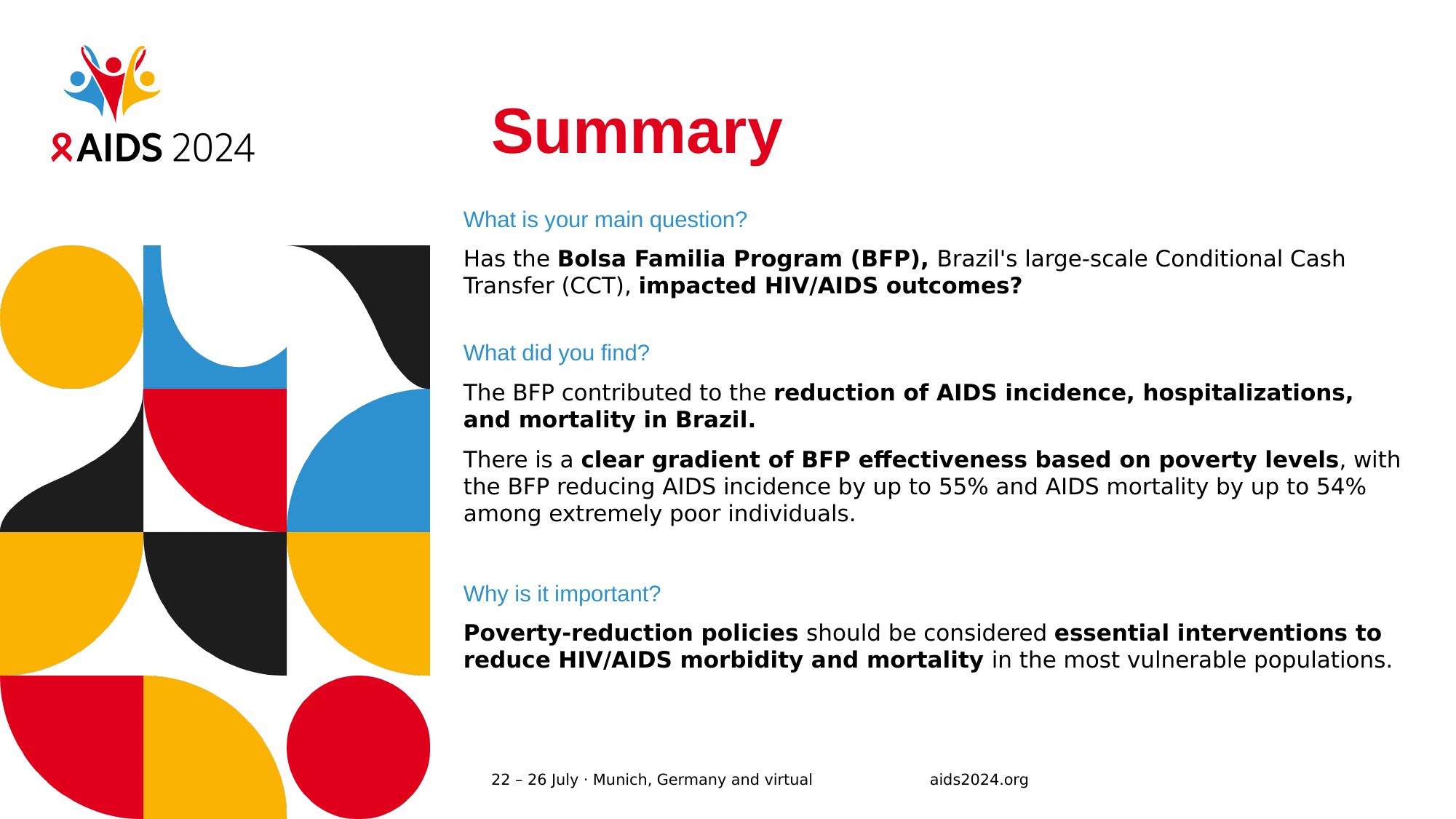

# Summary
What is your main question?
Has the Bolsa Familia Program (BFP), Brazil's large-scale Conditional Cash Transfer (CCT), impacted HIV/AIDS outcomes?
What did you find?
The BFP contributed to the reduction of AIDS incidence, hospitalizations, and mortality in Brazil.
There is a clear gradient of BFP effectiveness based on poverty levels, with the BFP reducing AIDS incidence by up to 55% and AIDS mortality by up to 54% among extremely poor individuals.

Why is it important?
Poverty-reduction policies should be considered essential interventions to reduce HIV/AIDS morbidity and mortality in the most vulnerable populations.